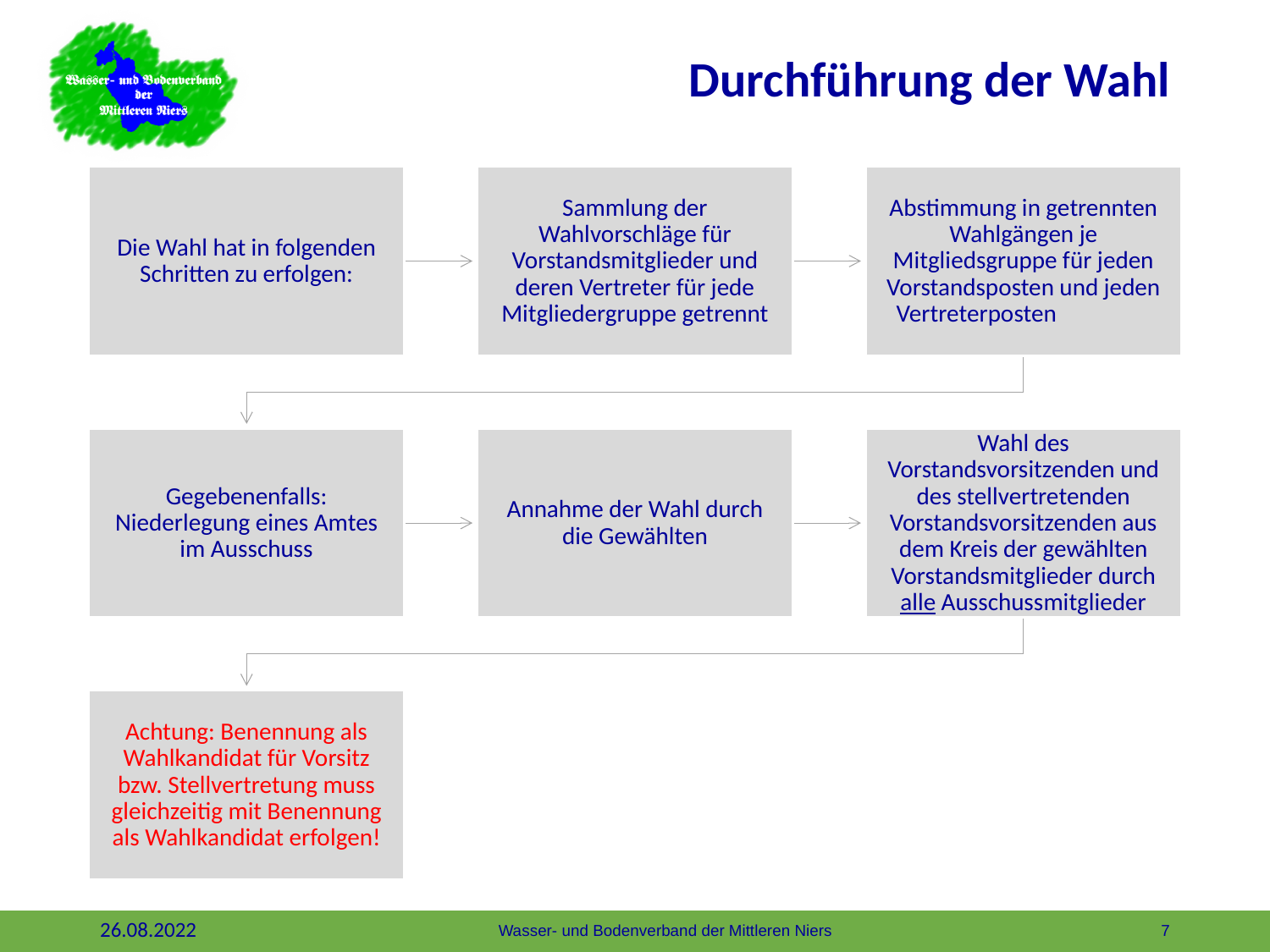

# Durchführung der Wahl

Die Wahl hat in folgenden Schritten zu erfolgen:

Sammlung der Wahlvorschläge für Vorstandsmitglieder und deren Vertreter für jede Mitgliedergruppe getrennt

Abstimmung in getrennten Wahlgängen je Mitgliedsgruppe für jeden Vorstandsposten und jeden Vertreterposten

Gegebenenfalls: Niederlegung eines Amtes im Ausschuss

Annahme der Wahl durch die Gewählten

Wahl des Vorstandsvorsitzenden und des stellvertretenden Vorstandsvorsitzenden aus dem Kreis der gewählten Vorstandsmitglieder durch alle Ausschussmitglieder
Achtung: Benennung als Wahlkandidat für Vorsitz bzw. Stellvertretung muss gleichzeitig mit Benennung als Wahlkandidat erfolgen!
7
26.08.2022
Wasser- und Bodenverband der Mittleren Niers